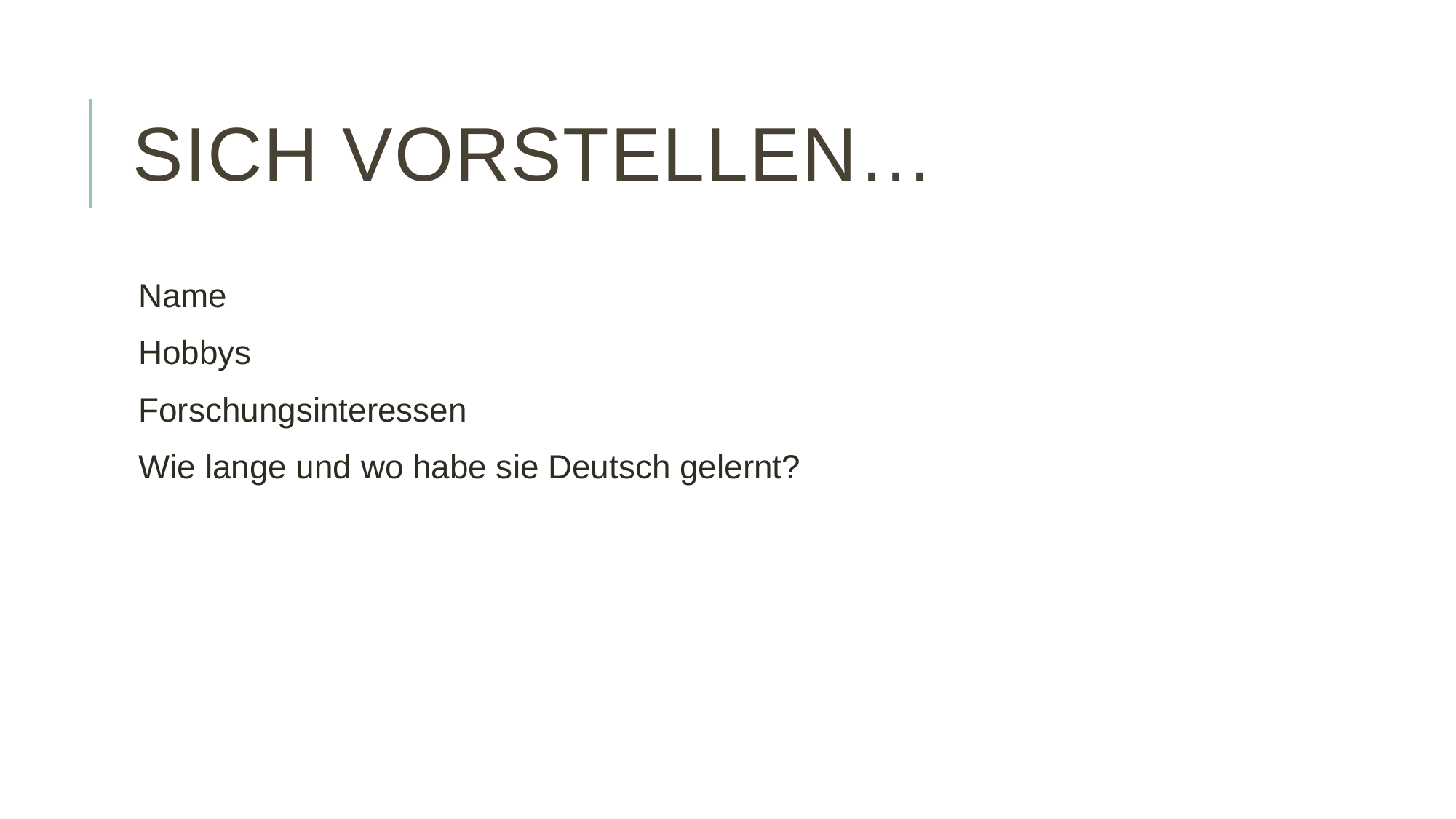

# Sich vorstellen…
Name
Hobbys
Forschungsinteressen
Wie lange und wo habe sie Deutsch gelernt?